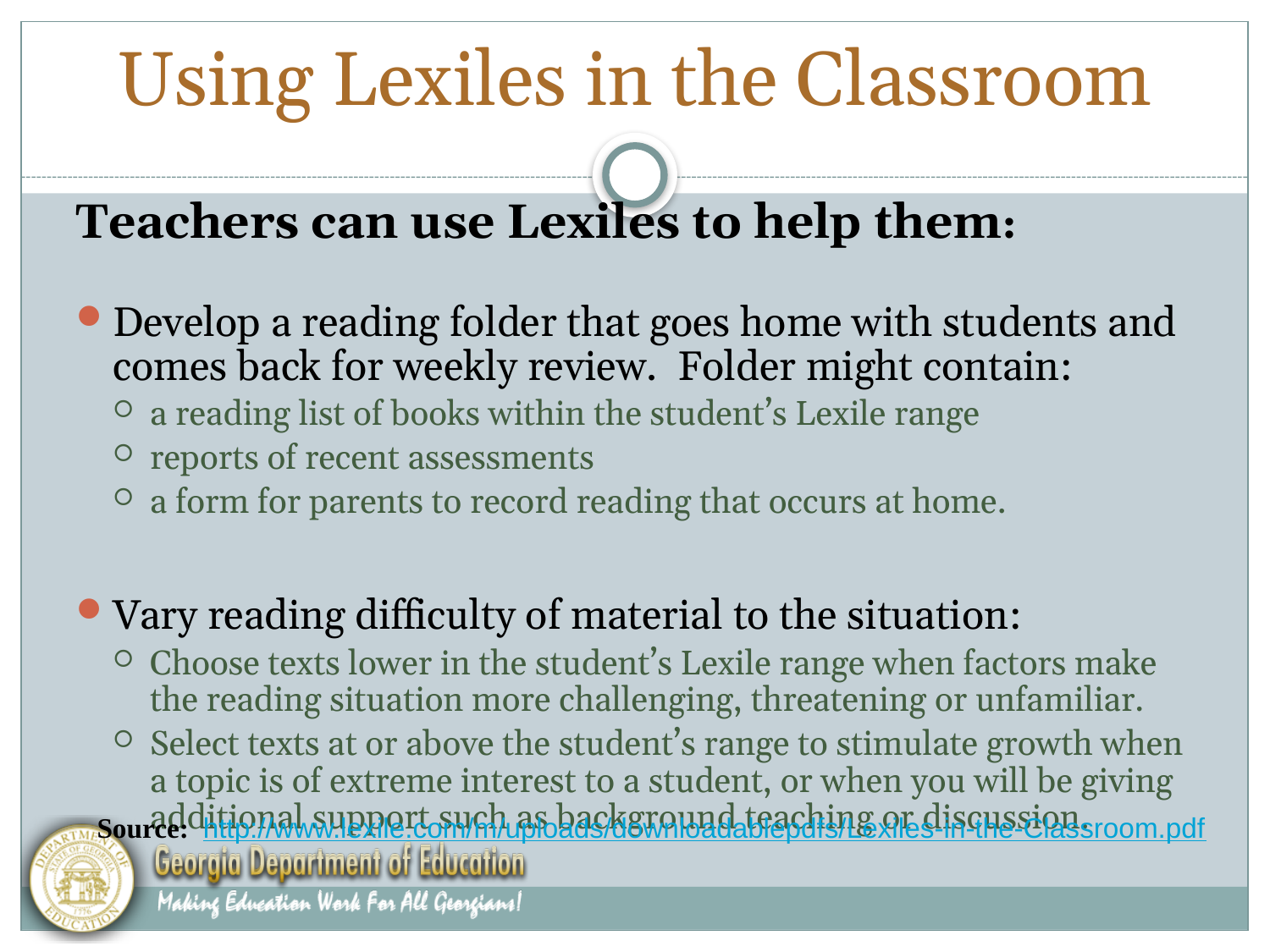

# Using Lexiles in the Classroom
Teachers can use Lexiles to help them:

Develop a reading folder that goes home with students and comes back for weekly review.  Folder might contain:
a reading list of books within the student’s Lexile range
reports of recent assessments
a form for parents to record reading that occurs at home.

Vary reading difficulty of material to the situation:
Choose texts lower in the student’s Lexile range when factors make the reading situation more challenging, threatening or unfamiliar.
Select texts at or above the student’s range to stimulate growth when a topic is of extreme interest to a student, or when you will be giving additional support such as background teaching or discussion.
Source:  http://www.lexile.com/m/uploads/downloadablepdfs/Lexiles-in-the-Classroom.pdf